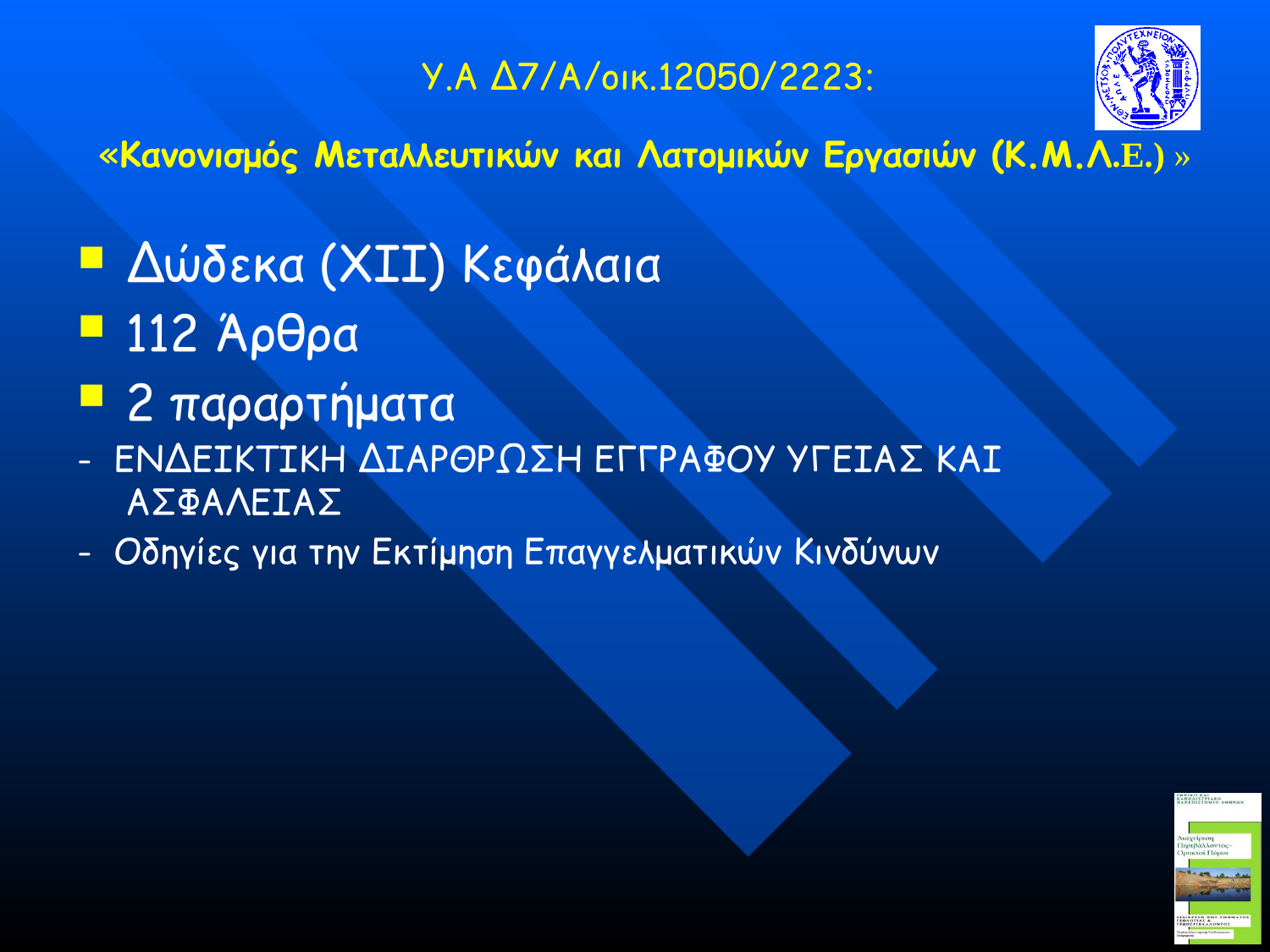

# Υ.Α Δ7/Α/οικ.12050/2223: «Κανονισμός Μεταλλευτικών και Λατομικών Εργασιών (Κ.Μ.Λ.Ε.) »
Δώδεκα (ΧΙΙ) Κεφάλαια
112 Άρθρα
2 παραρτήματα
-  ΕΝΔΕΙΚΤΙΚΗ ΔΙΑΡΘΡΩΣΗ ΕΓΓΡΑΦΟΥ ΥΓΕΙΑΣ ΚΑΙ ΑΣΦΑΛΕΙΑΣ
-  Οδηγίες για την Εκτίμηση Επαγγελματικών Κινδύνων